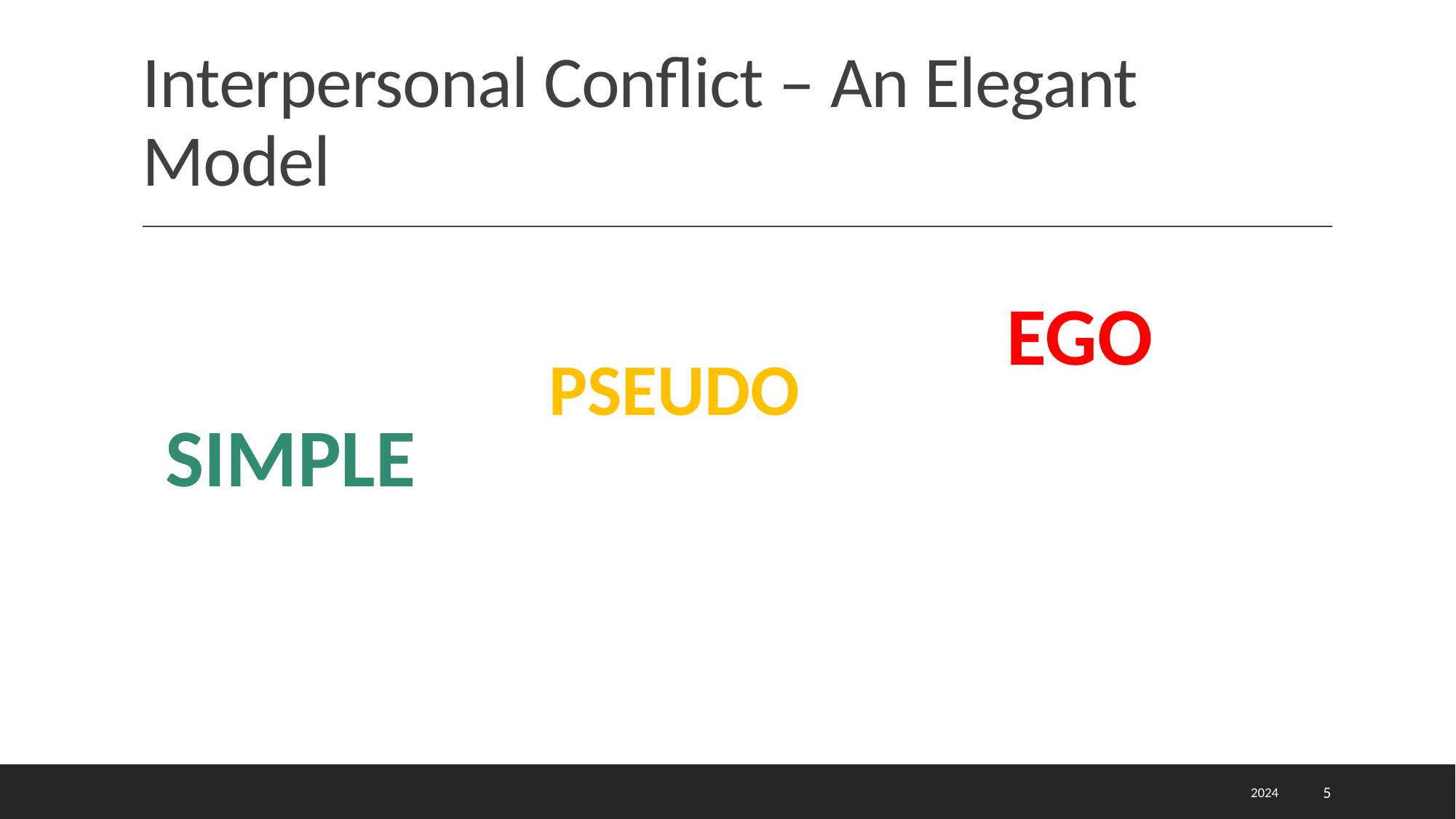

# Interpersonal Conflict – An Elegant Model
ego
Simple
Pseudo

2024
5